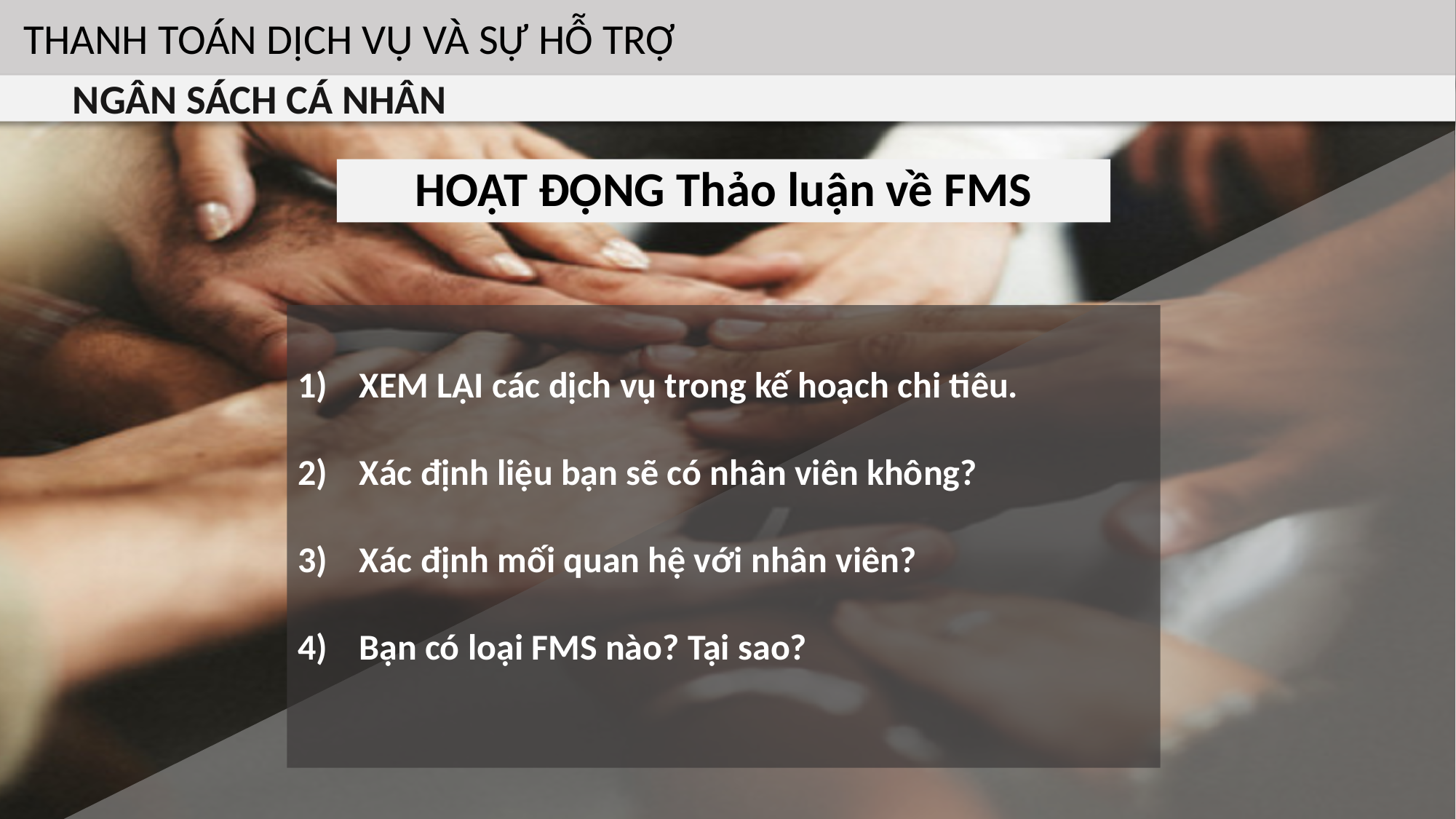

THANH TOÁN DỊCH VỤ VÀ SỰ HỖ TRỢ
NGÂN SÁCH CÁ NHÂN
HOẠT ĐỘNG Thảo luận về FMS
XEM LẠI các dịch vụ trong kế hoạch chi tiêu.

Xác định liệu bạn sẽ có nhân viên không?

Xác định mối quan hệ với nhân viên?

Bạn có loại FMS nào? Tại sao?